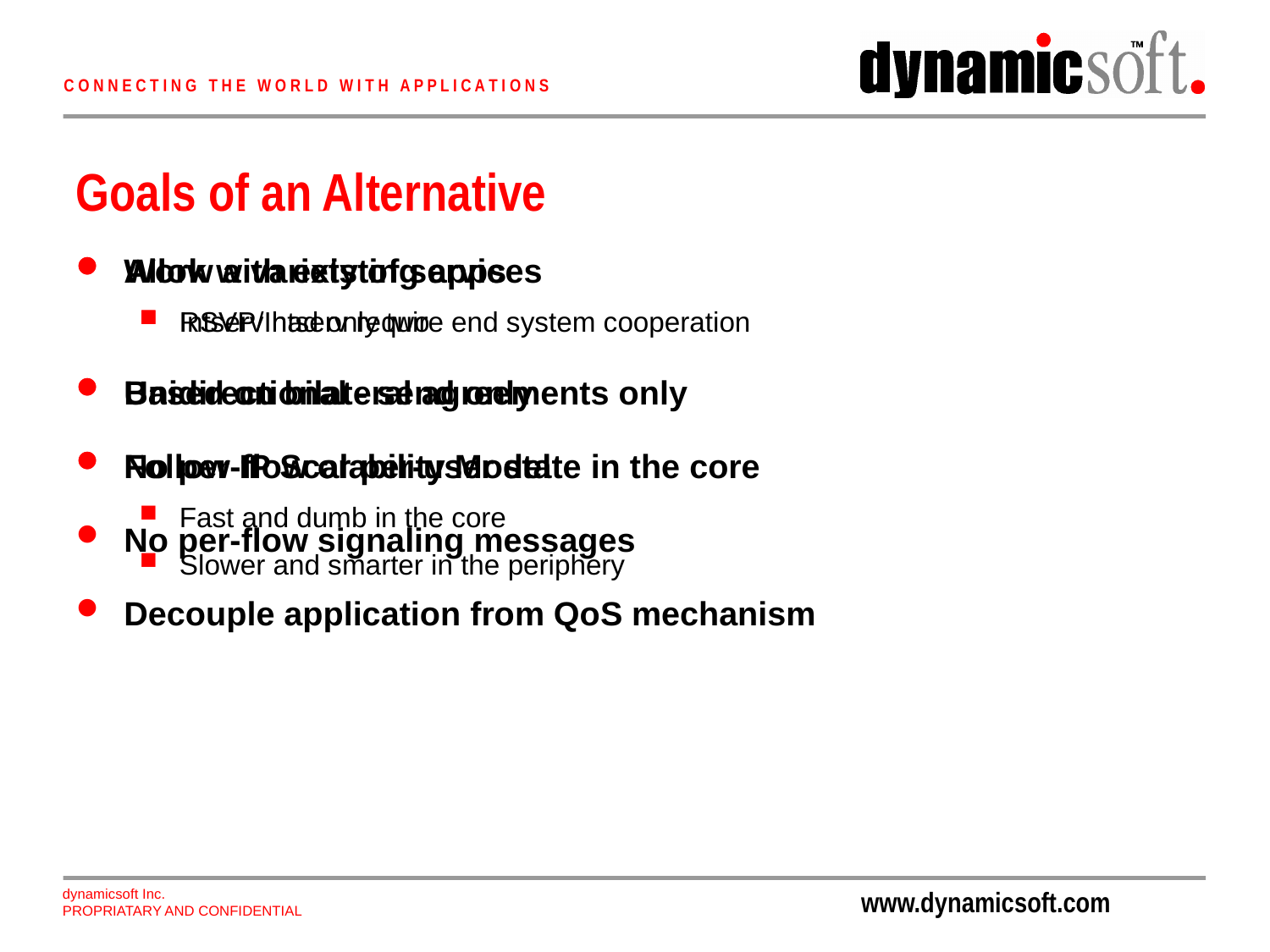

# Goals of an Alternative
Allow a variety of services
Intserv had only two
Unidirectional - send only
No per-flow or per-user state in the core
No per-flow signaling messages
Decouple application from QoS mechanism
Work with existing apps
RSVP/Intserv require end system cooperation
Based on bilateral agreements only
Follow IP Scalability Model
Fast and dumb in the core
Slower and smarter in the periphery